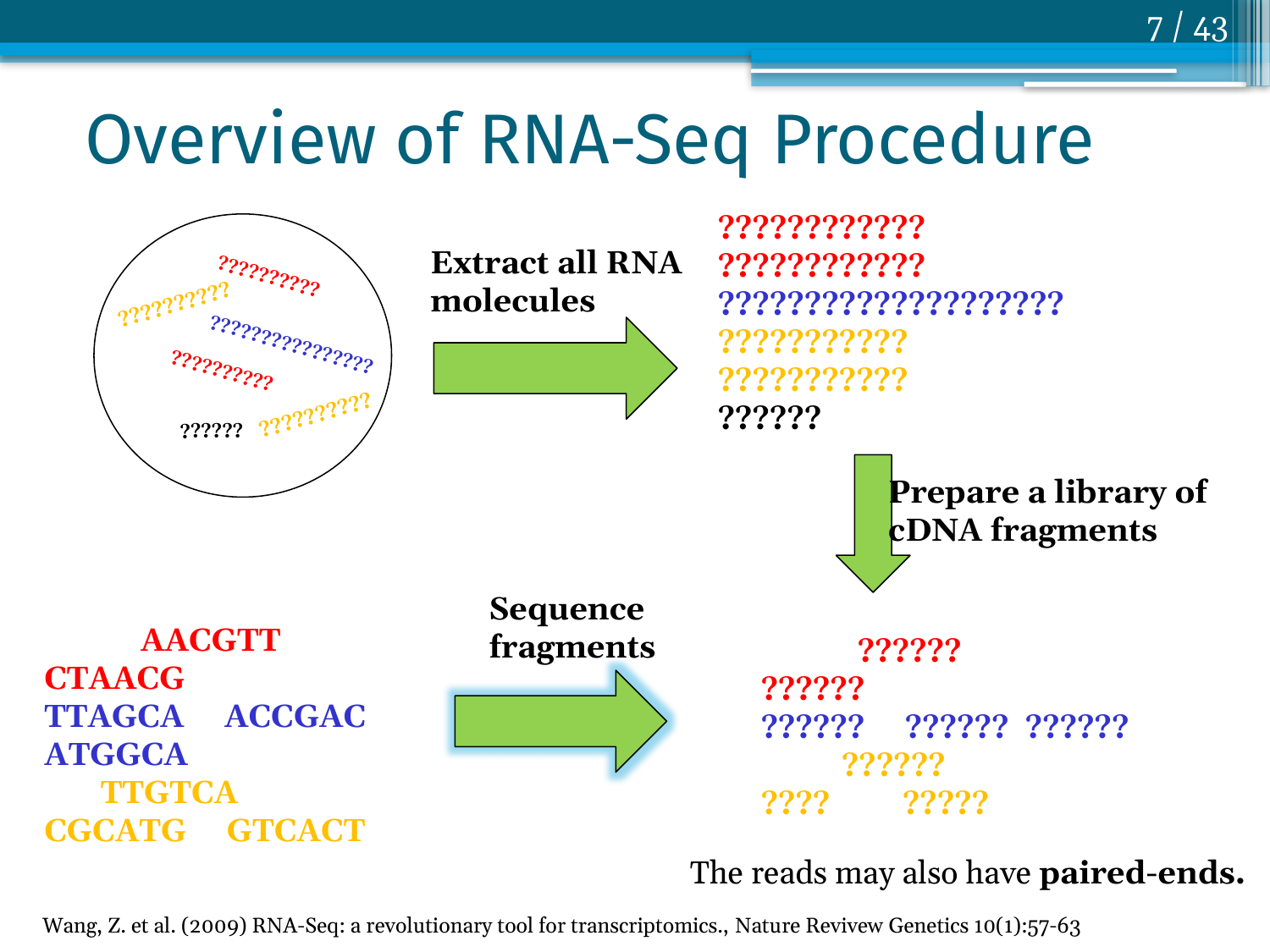

7 / 43
Overview of RNA-Seq Procedure
????????????
????????????
????????????????????
???????????
???????????
??????

??????????
??????????
????????????????
??????
??????????
Extract all RNA
molecules

??????????

Prepare a library of
cDNA fragments
Sequence
fragments

            AACGTT
CTAACG
TTAGCA     ACCGAC  ATGGCA
       TTGTCA
CGCATG     GTCACT
            ??????
??????
??????     ??????  ??????
          ??????
????         ?????
The reads may also have paired-ends.
Wang, Z. et al. (2009) RNA-Seq: a revolutionary tool for transcriptomics., Nature Revivew Genetics 10(1):57-63